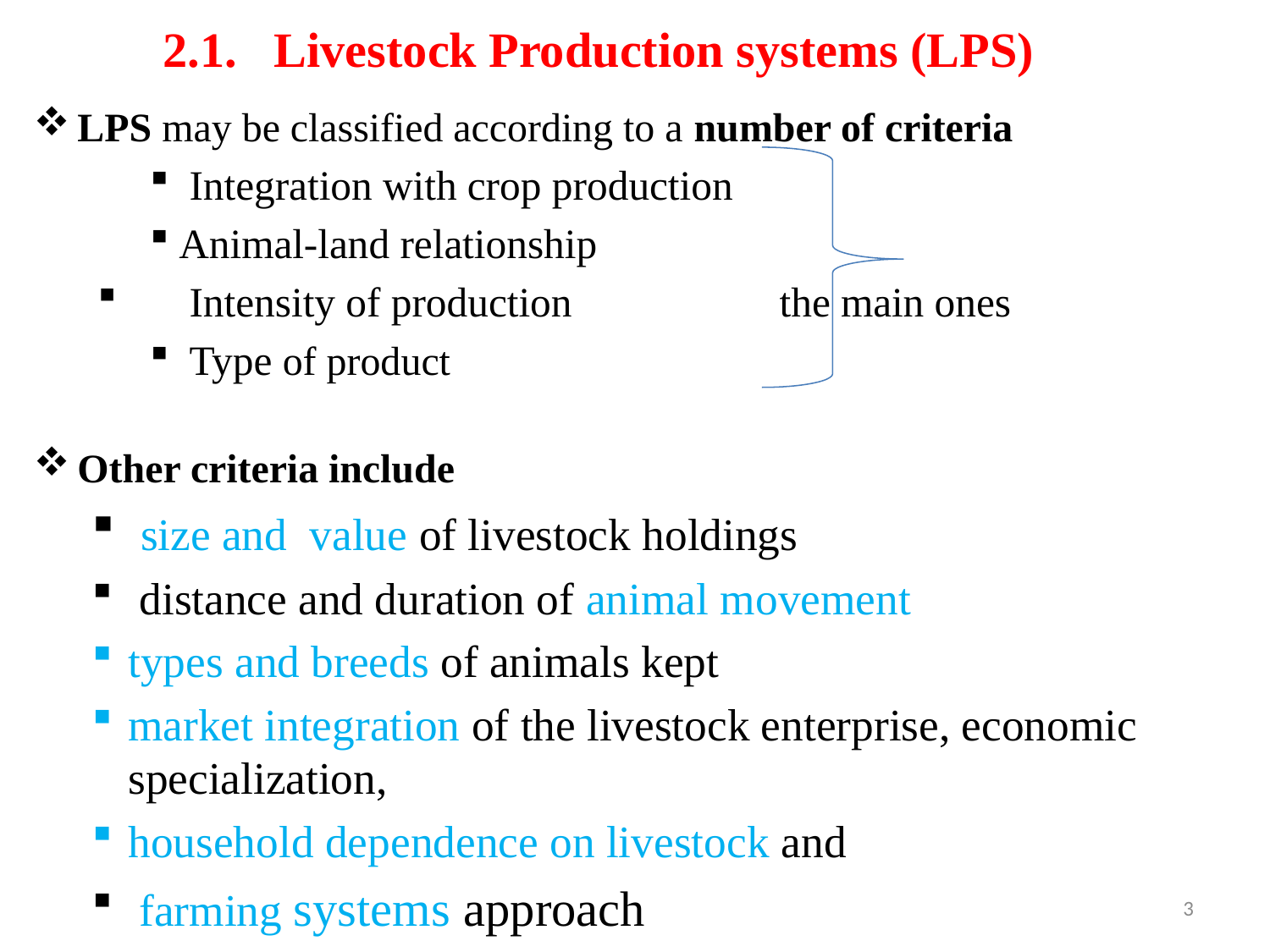

# 2.1.   Livestock Production systems (LPS)
LPS may be classified according to a number of criteria
 Integration with crop production
Animal-land relationship
 Intensity of production                    the main ones
 Type of product

Other criteria include
 size and  value of livestock holdings
 distance and duration of animal movement
types and breeds of animals kept
market integration of the livestock enterprise, economic specialization,
household dependence on livestock and
 farming systems approach

3